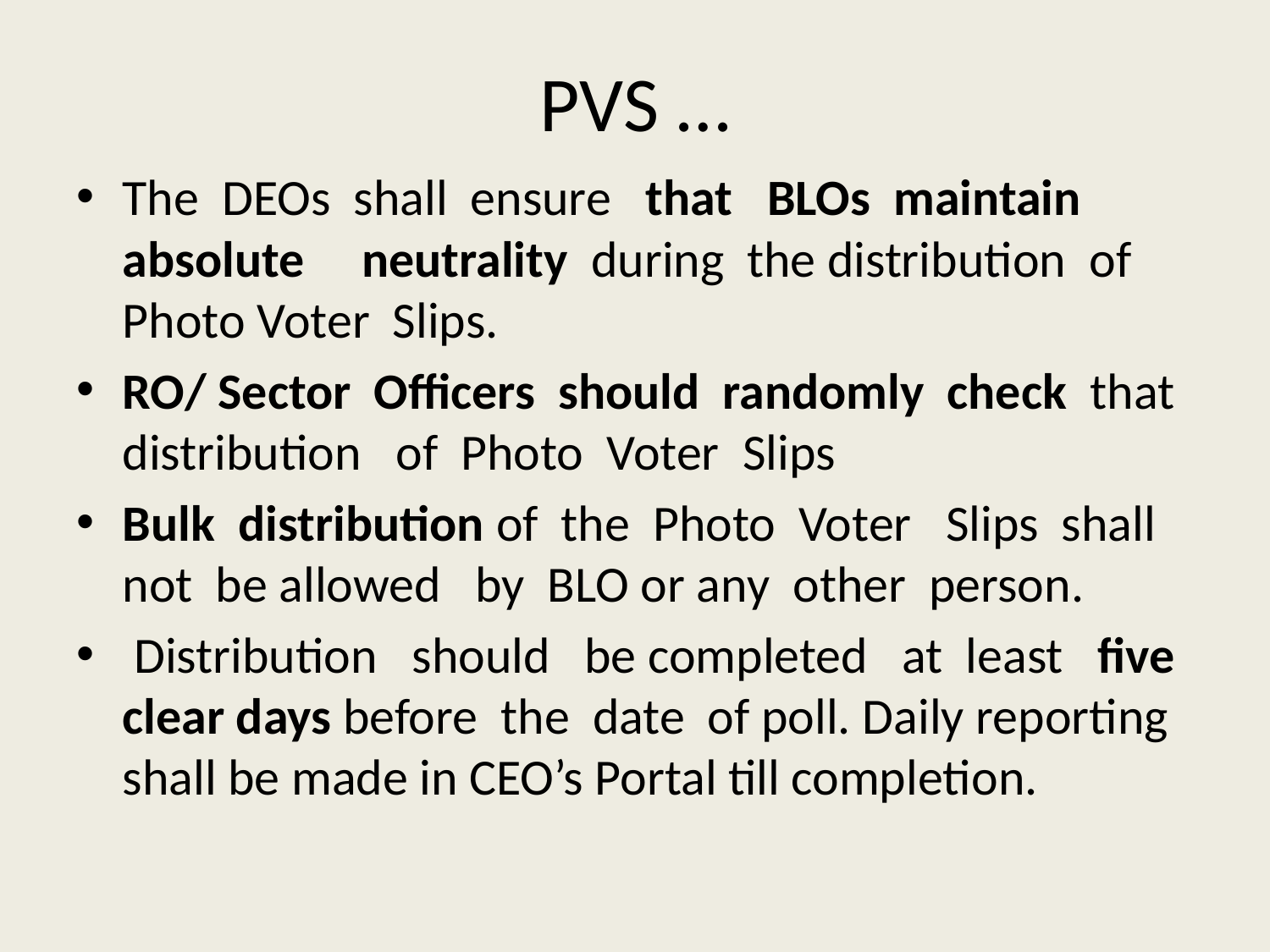

# PVS …
The  DEOs  shall  ensure   that   BLOs  maintain   absolute     neutrality  during  the distribution  of Photo Voter  Slips.
RO/ Sector  Officers  should  randomly  check  that  distribution   of  Photo  Voter  Slips
Bulk  distribution of  the  Photo  Voter   Slips  shall   not  be allowed   by  BLO or any  other  person.
 Distribution   should   be completed   at  least   five  clear days before  the  date  of poll. Daily reporting shall be made in CEO’s Portal till completion.